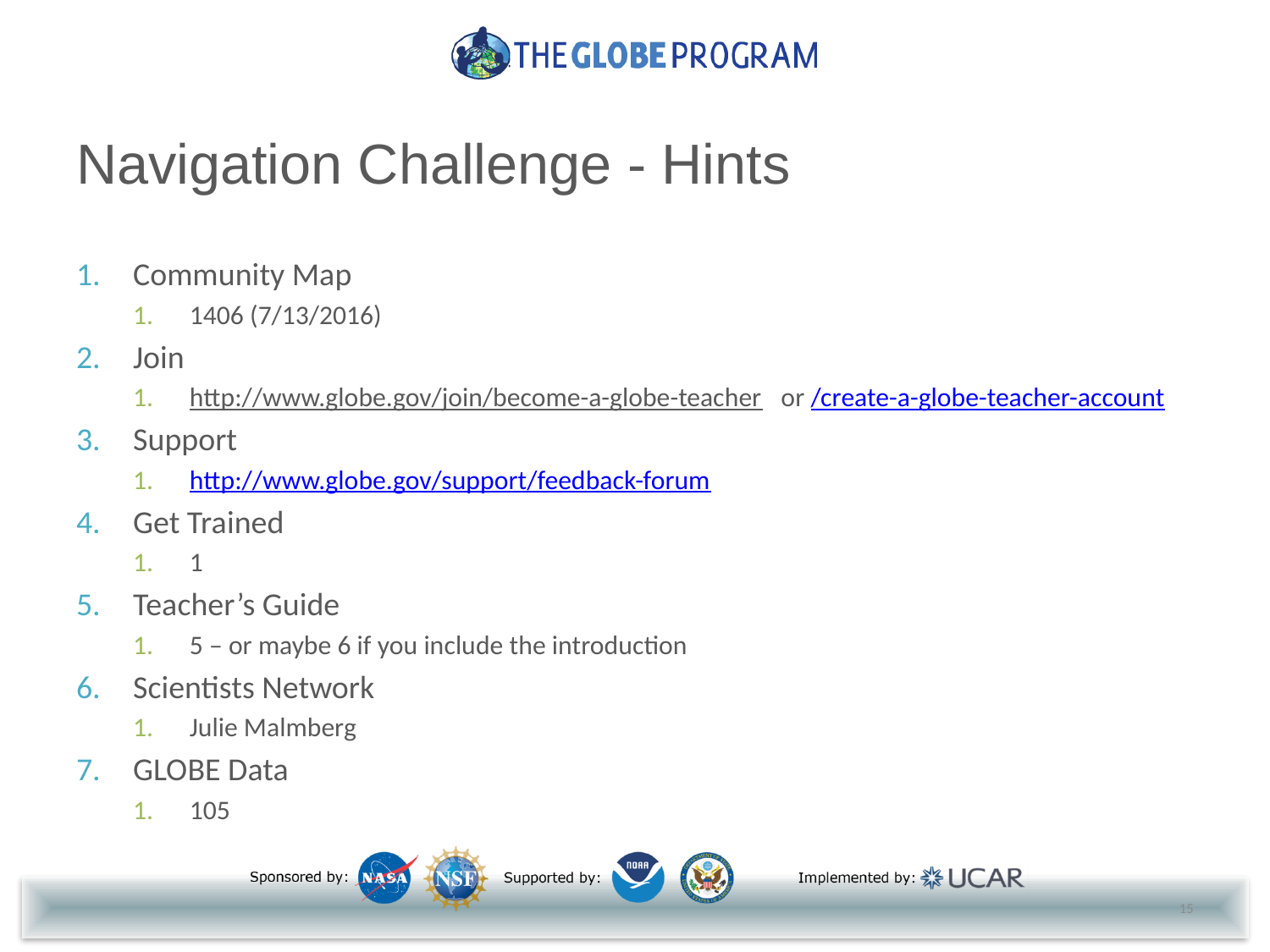

# Navigation Challenge - Hints
Community Map
1406 (7/13/2016)
Join
http://www.globe.gov/join/become-a-globe-teacher   or /create-a-globe-teacher-account
Support
http://www.globe.gov/support/feedback-forum
Get Trained
1
Teacher’s Guide
5 – or maybe 6 if you include the introduction
Scientists Network
Julie Malmberg
GLOBE Data
105

15